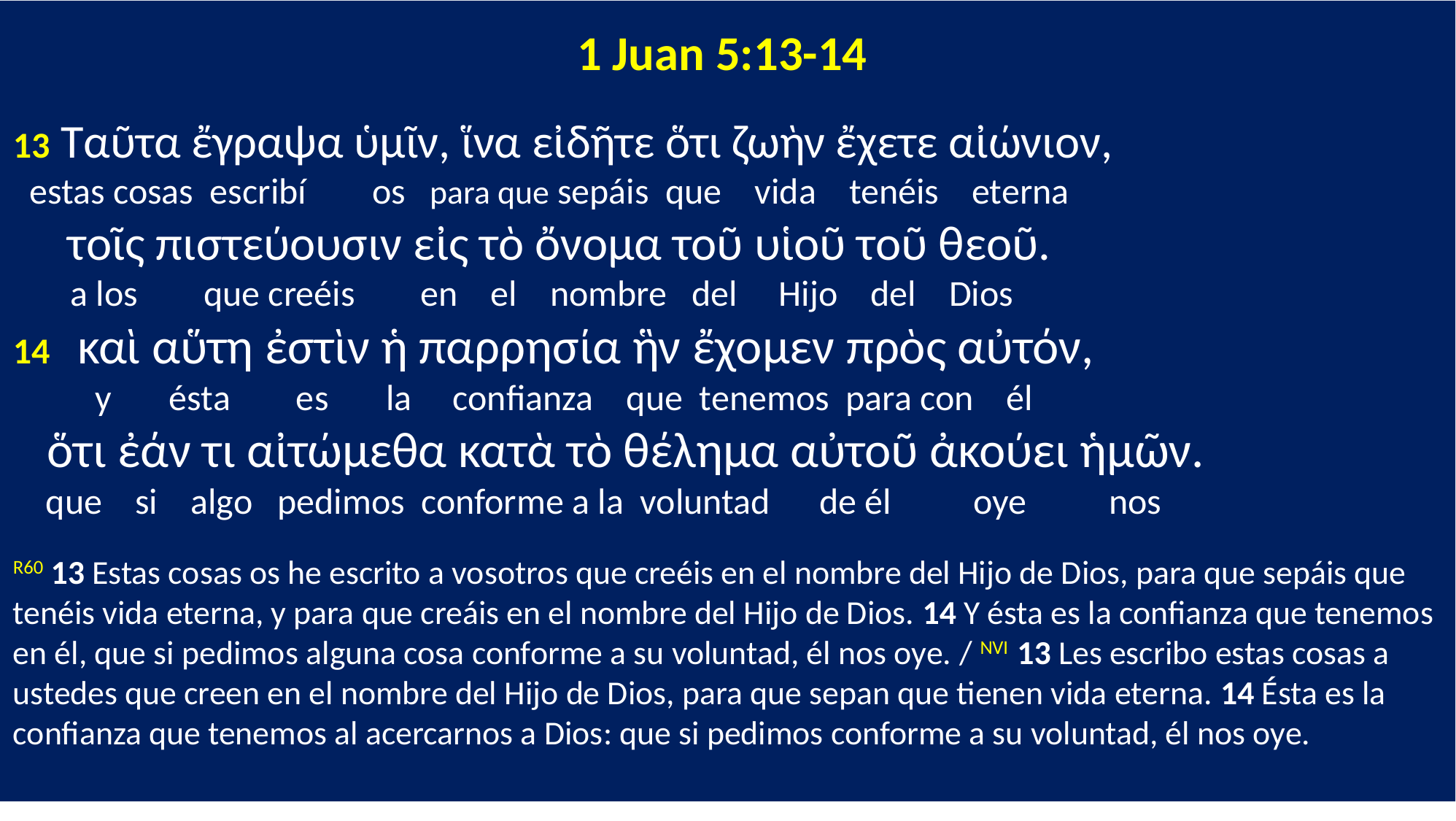

1 Juan 5:13-14

13 Ταῦτα ἔγραψα ὑμῖν, ἵνα εἰδῆτε ὅτι ζωὴν ἔχετε αἰώνιον,
  estas cosas  escribí        os   para que sepáis  que    vida    tenéis    eterna
     τοῖς πιστεύουσιν εἰς τὸ ὄνομα τοῦ υἱοῦ τοῦ θεοῦ.
       a los        que creéis        en    el    nombre   del     Hijo    del    Dios
14   καὶ αὕτη ἐστὶν ἡ παρρησία ἣν ἔχομεν πρὸς αὐτόν,
          y       ésta        es       la     confianza    que  tenemos  para con    él
   ὅτι ἐάν τι αἰτώμεθα κατὰ τὸ θέλημα αὐτοῦ ἀκούει ἡμῶν.
    que    si    algo   pedimos  conforme a la  voluntad      de él          oye          nos

R60 13 Estas cosas os he escrito a vosotros que creéis en el nombre del Hijo de Dios, para que sepáis que tenéis vida eterna, y para que creáis en el nombre del Hijo de Dios. 14 Y ésta es la confianza que tenemos en él, que si pedimos alguna cosa conforme a su voluntad, él nos oye. / NVI  13 Les escribo estas cosas a ustedes que creen en el nombre del Hijo de Dios, para que sepan que tienen vida eterna. 14 Ésta es la confianza que tenemos al acercarnos a Dios: que si pedimos conforme a su voluntad, él nos oye.